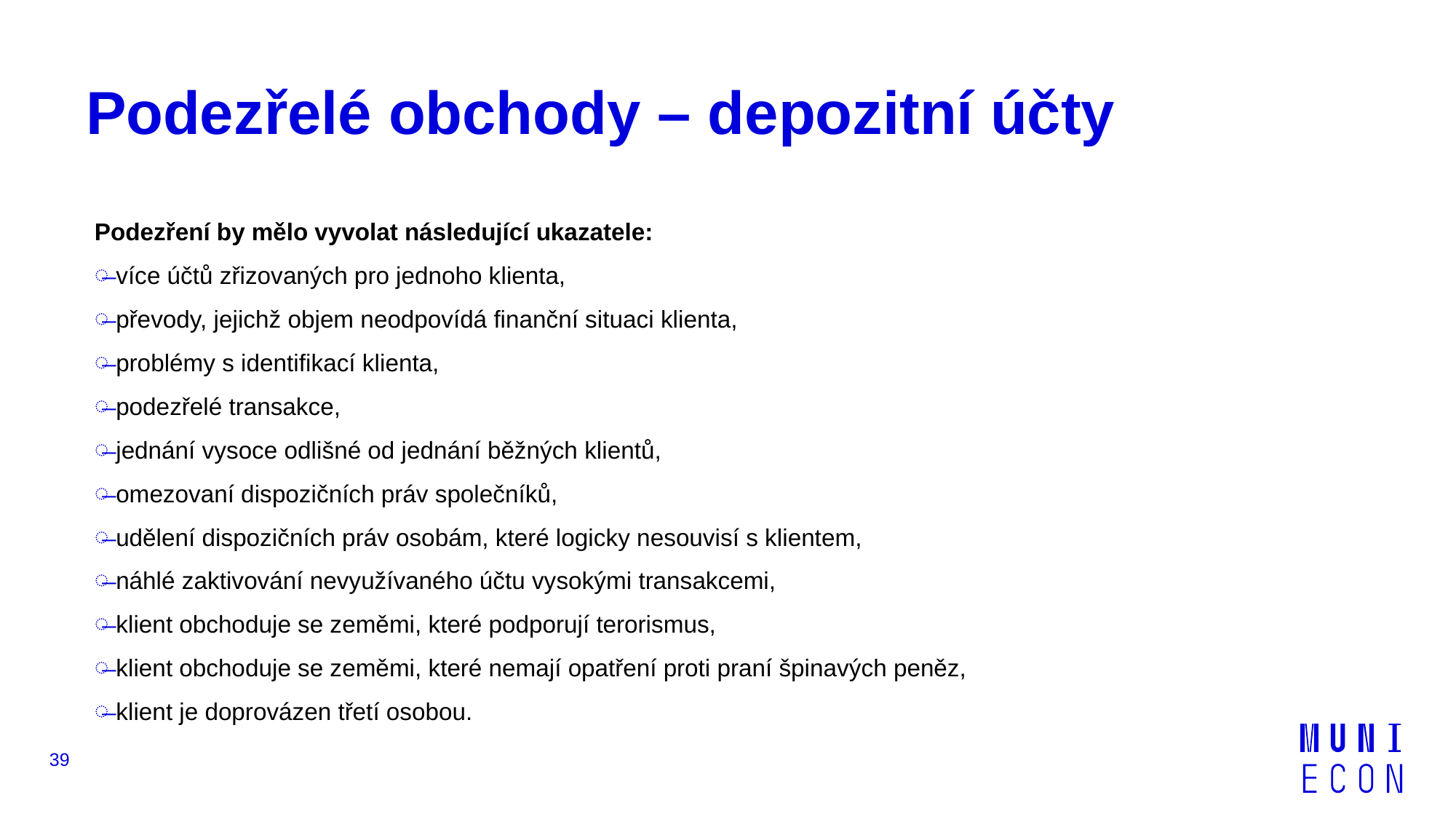

# Podezřelé obchody – depozitní účty
Podezření by mělo vyvolat následující ukazatele:
více účtů zřizovaných pro jednoho klienta,
převody, jejichž objem neodpovídá finanční situaci klienta,
problémy s identifikací klienta,
podezřelé transakce,
jednání vysoce odlišné od jednání běžných klientů,
omezovaní dispozičních práv společníků,
udělení dispozičních práv osobám, které logicky nesouvisí s klientem,
náhlé zaktivování nevyužívaného účtu vysokými transakcemi,
klient obchoduje se zeměmi, které podporují terorismus,
klient obchoduje se zeměmi, které nemají opatření proti praní špinavých peněz,
klient je doprovázen třetí osobou.
39